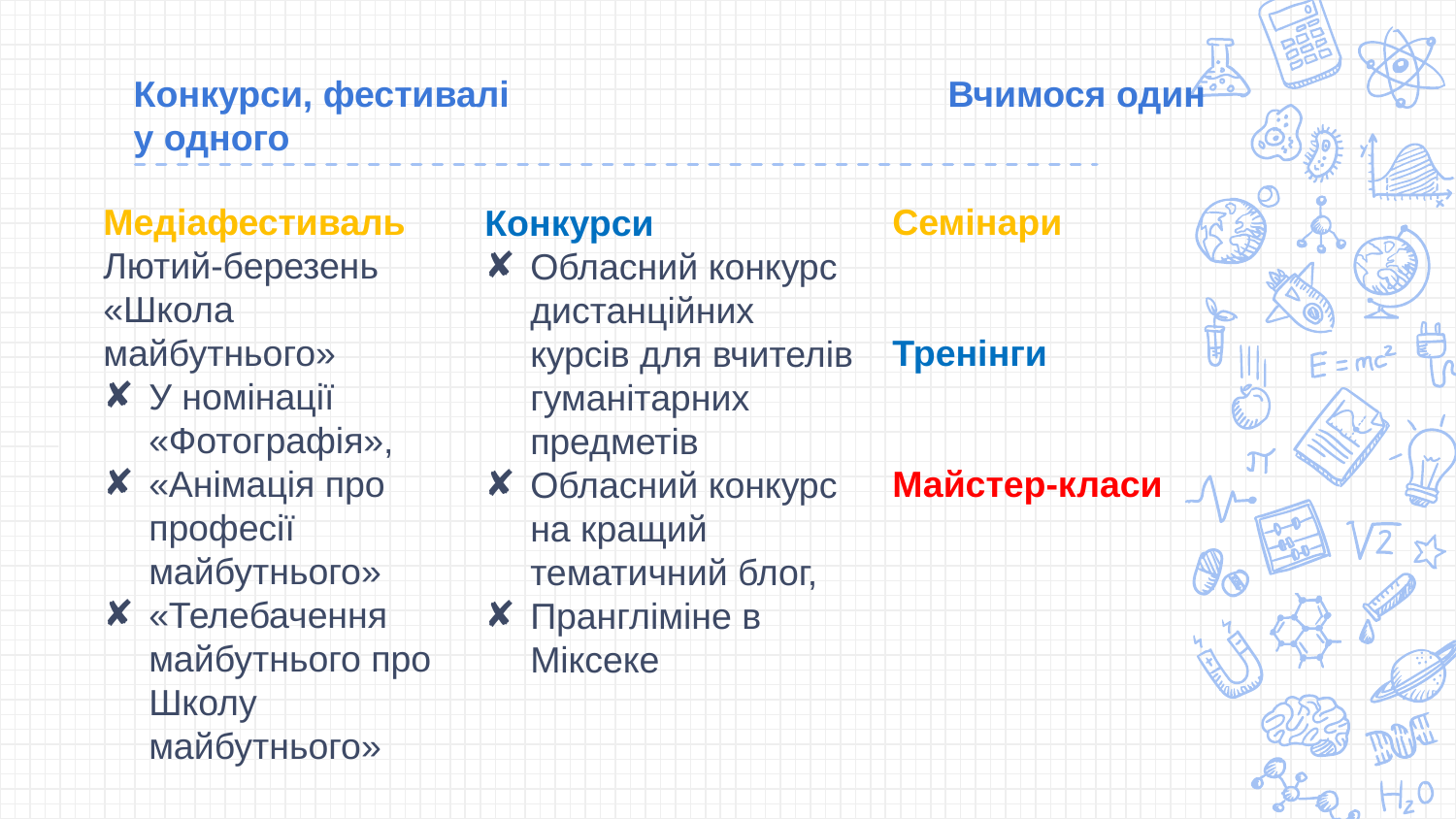

# Конкурси, фестивалі                                           Вчимося один у одного
Медіафестиваль
Лютий-березень
«Школа майбутнього»
У номінації «Фотографія»,
«Анімація про професії майбутнього»
«Телебачення майбутнього про Школу майбутнього»
Семінари

Тренінги

Майстер-класи

Конкурси
Обласний конкурс дистанційних курсів для вчителів гуманітарних предметів
Обласний конкурс на кращий тематичний блог,
Прангліміне в Міксеке